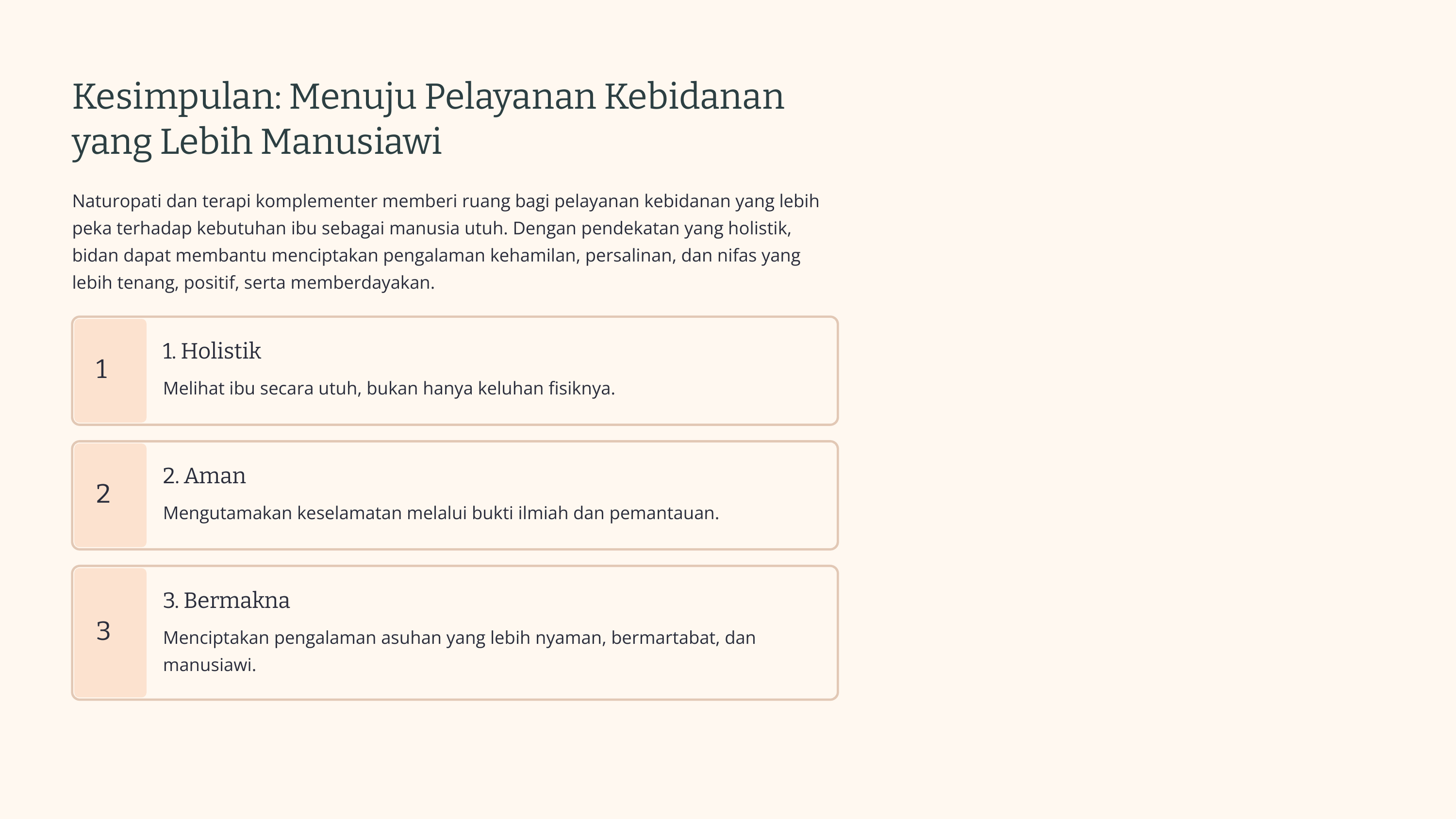

Kesimpulan: Menuju Pelayanan Kebidanan yang Lebih Manusiawi
Naturopati dan terapi komplementer memberi ruang bagi pelayanan kebidanan yang lebih peka terhadap kebutuhan ibu sebagai manusia utuh. Dengan pendekatan yang holistik, bidan dapat membantu menciptakan pengalaman kehamilan, persalinan, dan nifas yang lebih tenang, positif, serta memberdayakan.

1. Holistik
1
Melihat ibu secara utuh, bukan hanya keluhan fisiknya.

2. Aman
2
Mengutamakan keselamatan melalui bukti ilmiah dan pemantauan.

3. Bermakna
3
Menciptakan pengalaman asuhan yang lebih nyaman, bermartabat, dan manusiawi.